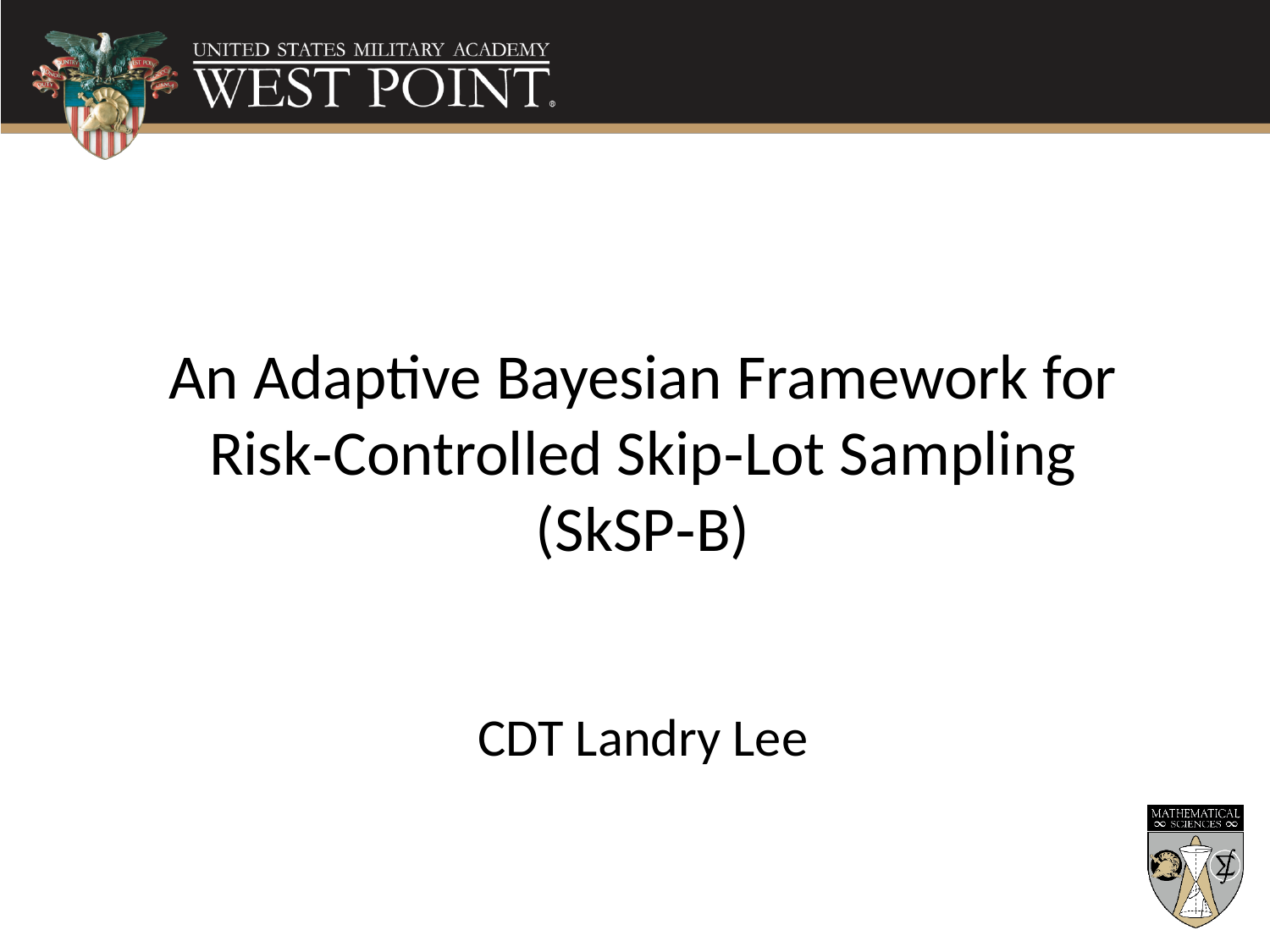

An Adaptive Bayesian Framework for Risk‐Controlled Skip‐Lot Sampling (SkSP‐B)
CDT Landry Lee